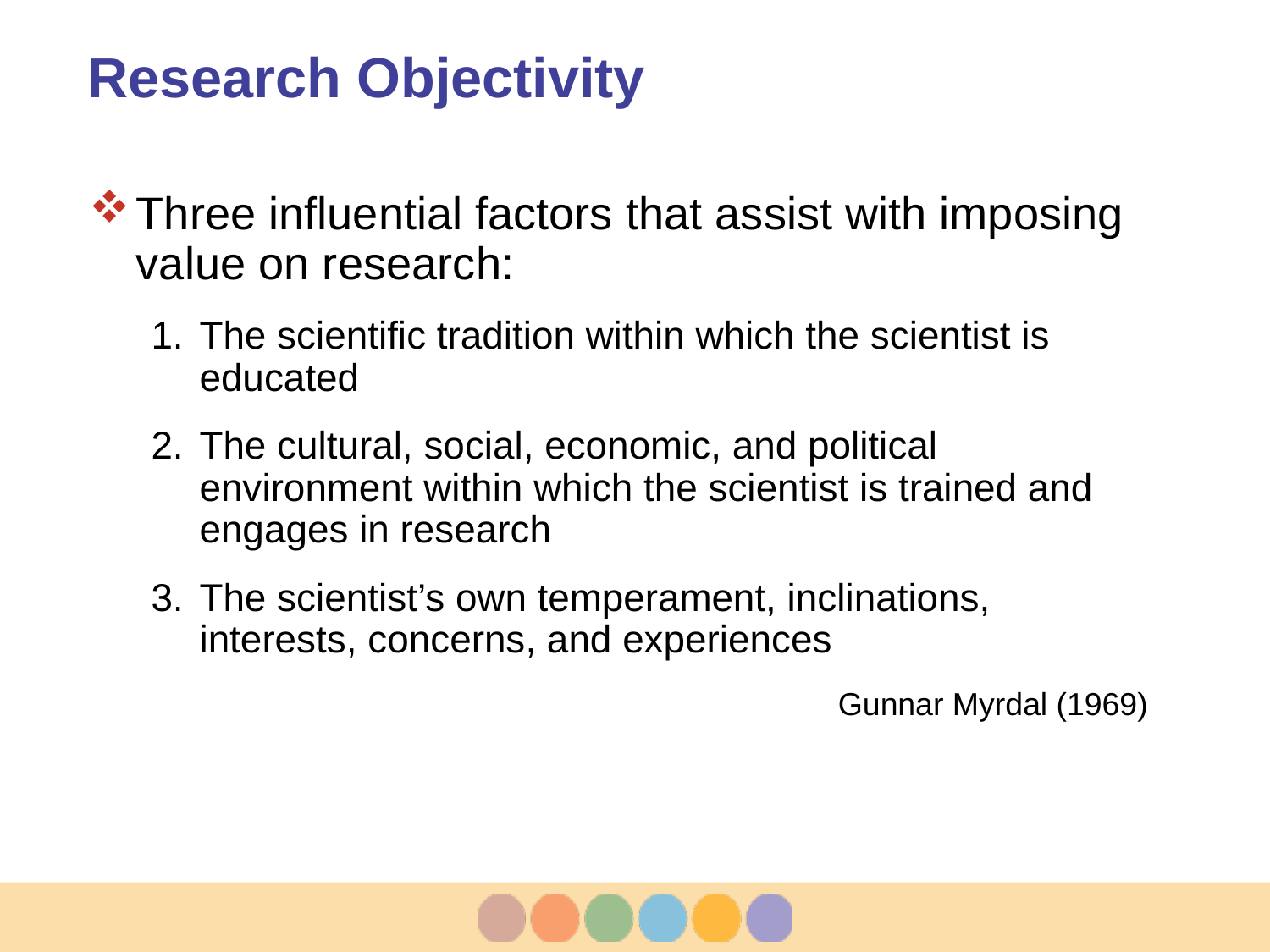

# Research Objectivity
Three influential factors that assist with imposing value on research:
The scientific tradition within which the scientist is educated
The cultural, social, economic, and political environment within which the scientist is trained and engages in research
The scientist’s own temperament, inclinations, interests, concerns, and experiences
Gunnar Myrdal (1969)